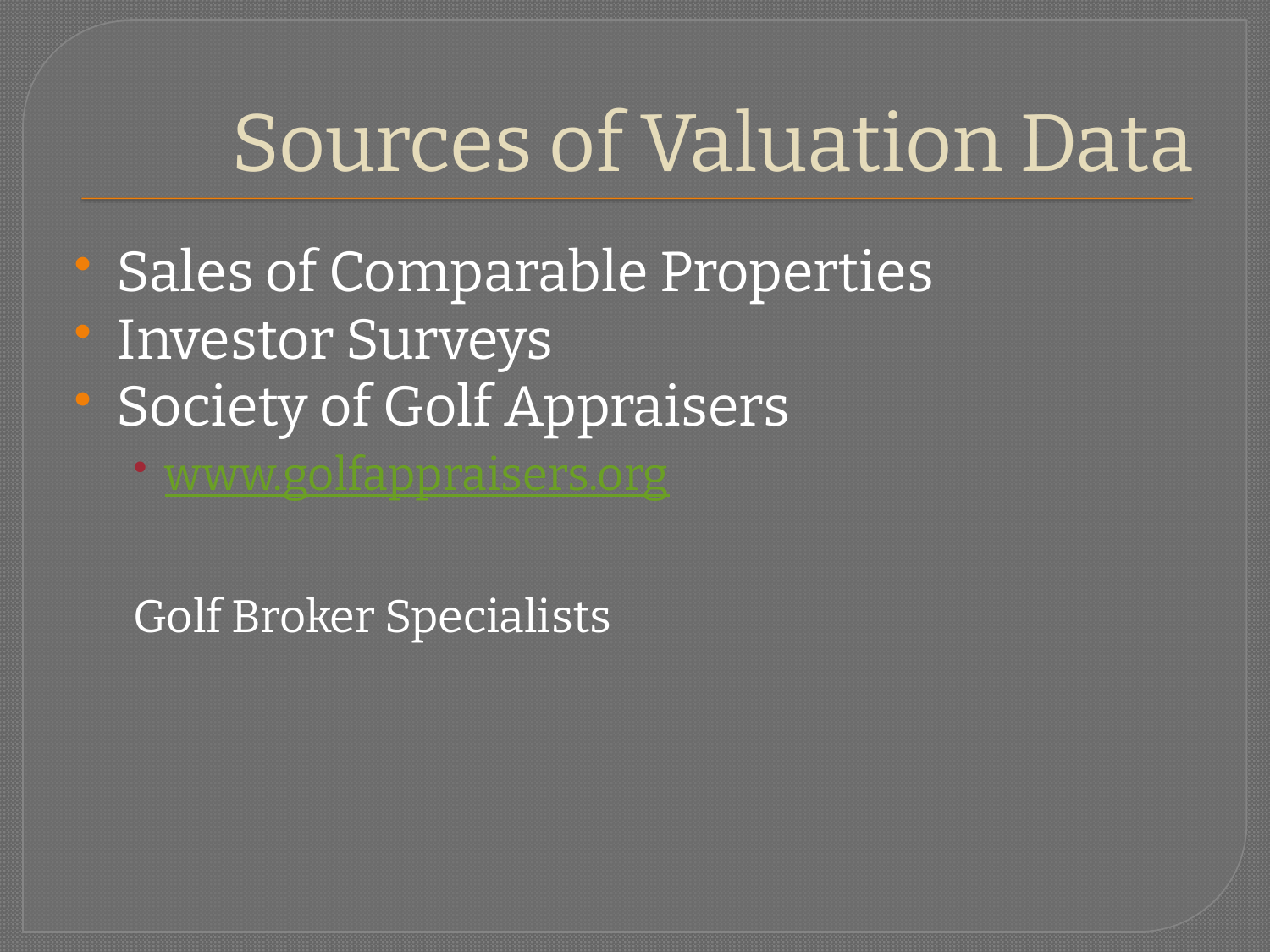

# Sources of Valuation Data
Sales of Comparable Properties
Investor Surveys
Society of Golf Appraisers
www.golfappraisers.org

Golf Broker Specialists